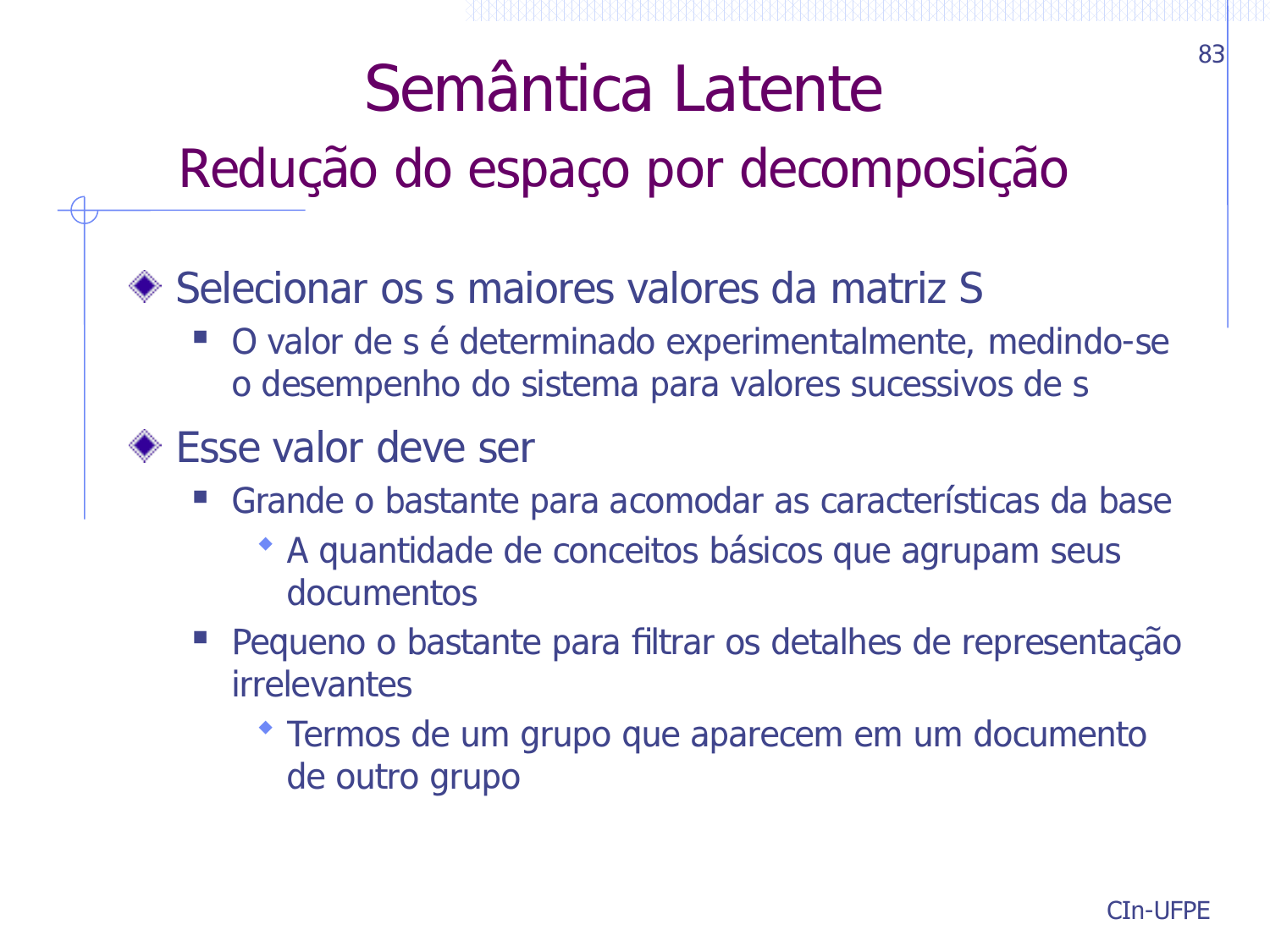

83
# Semântica Latente Redução do espaço por decomposição
Selecionar os s maiores valores da matriz S
O valor de s é determinado experimentalmente, medindo-se o desempenho do sistema para valores sucessivos de s
Esse valor deve ser
Grande o bastante para acomodar as características da base
A quantidade de conceitos básicos que agrupam seus documentos
Pequeno o bastante para filtrar os detalhes de representação irrelevantes
Termos de um grupo que aparecem em um documento de outro grupo
CIn-UFPE